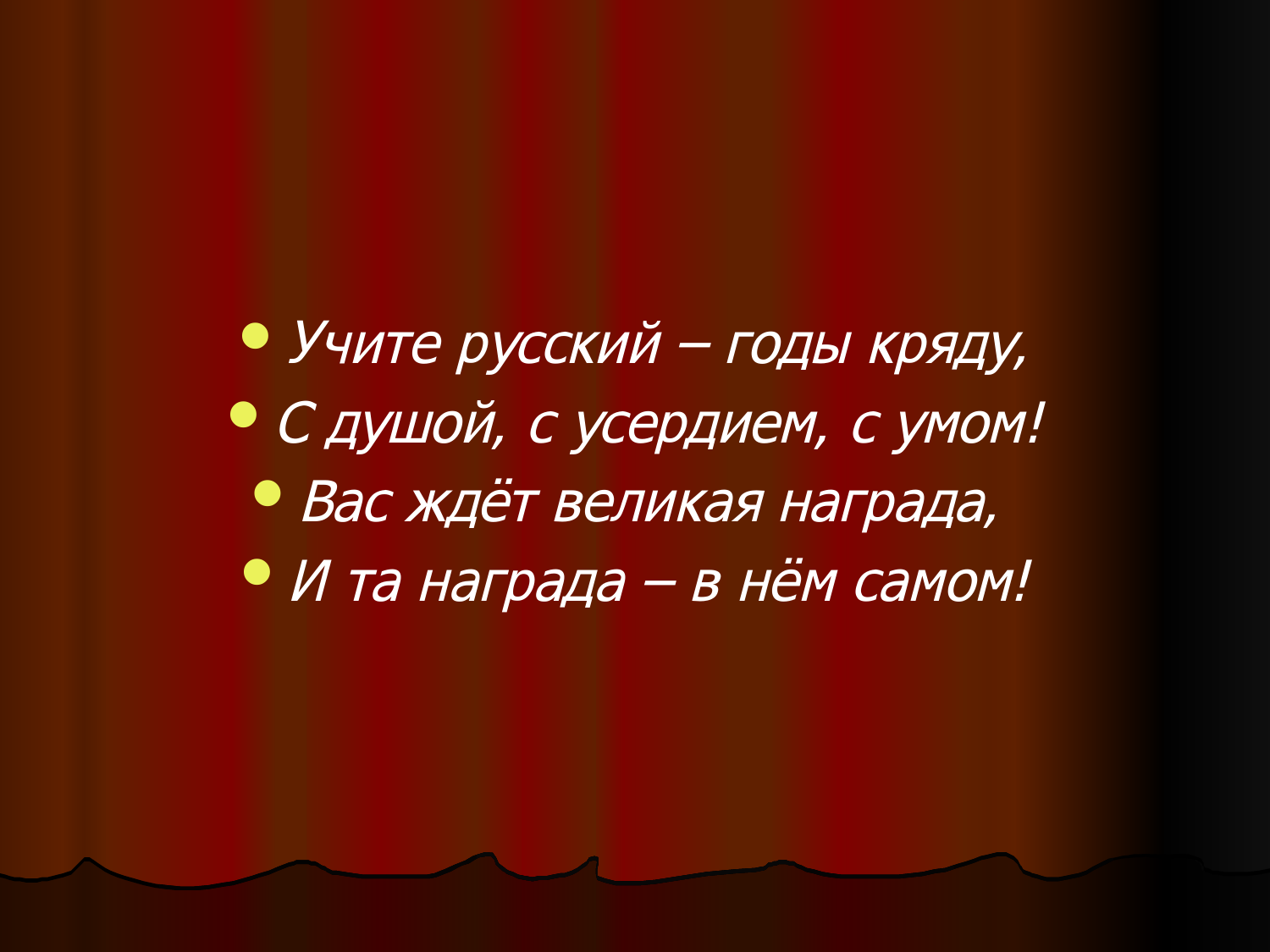

#

Учите русский – годы кряду,
С душой, с усердием, с умом!
Вас ждёт великая награда,
И та награда – в нём самом!